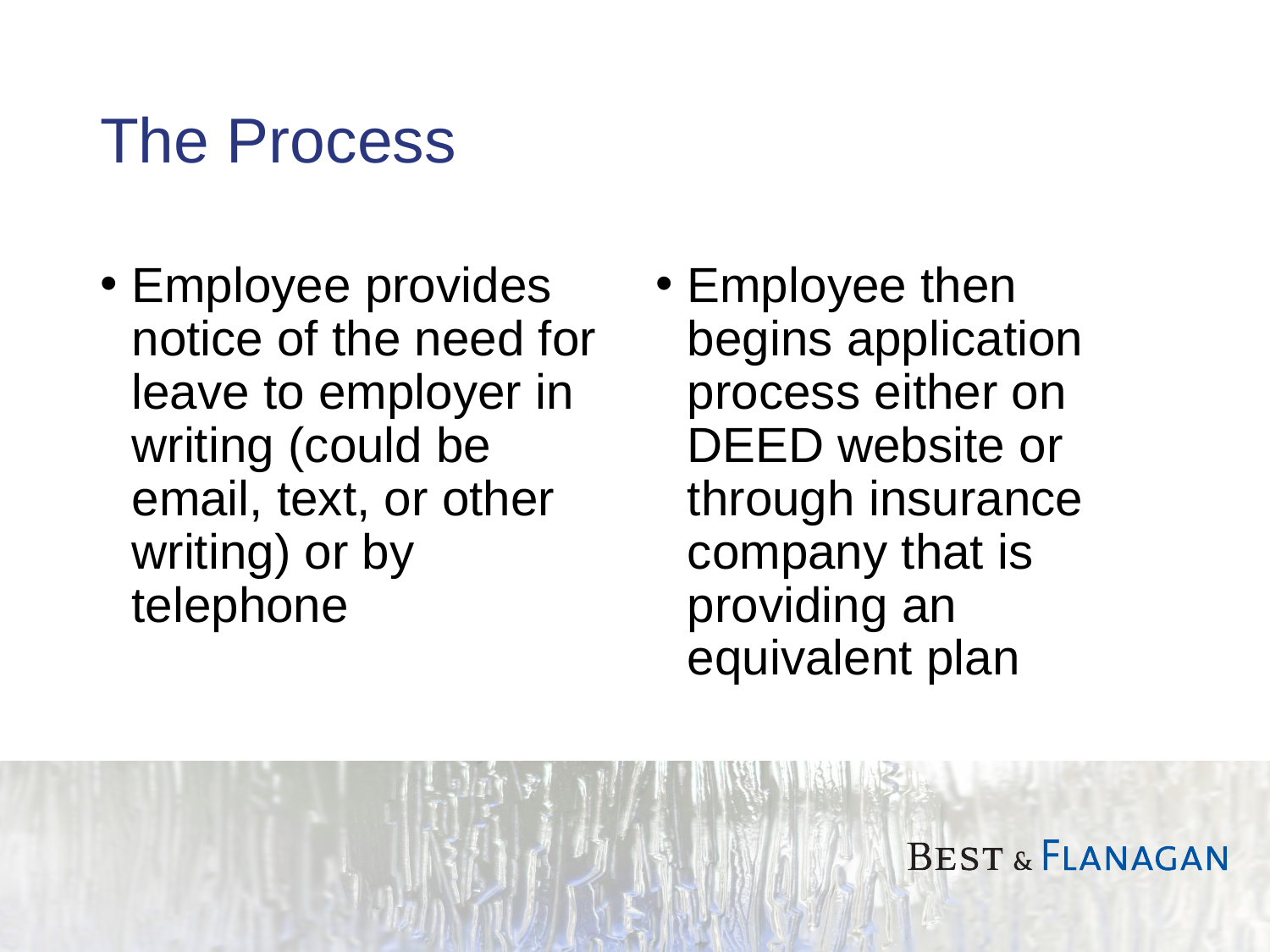

# The Process
Employee provides notice of the need for leave to employer in writing (could be email, text, or other writing) or by telephone
Employee then begins application process either on DEED website or through insurance company that is providing an equivalent plan